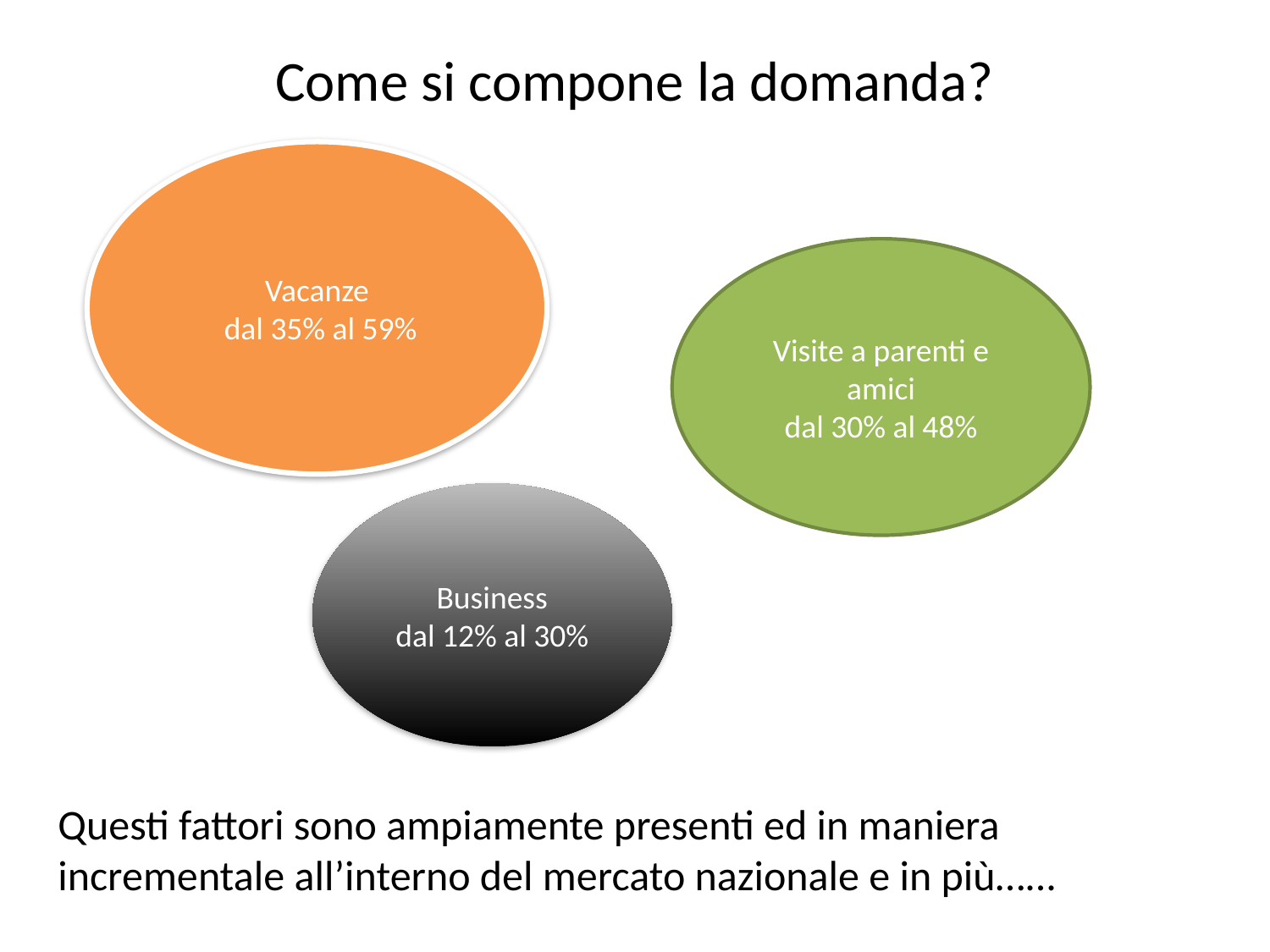

# Come si compone la domanda?
Vacanze
 dal 35% al 59%
Visite a parenti e amici
dal 30% al 48%
Business
dal 12% al 30%
Questi fattori sono ampiamente presenti ed in maniera
incrementale all’interno del mercato nazionale e in più…...